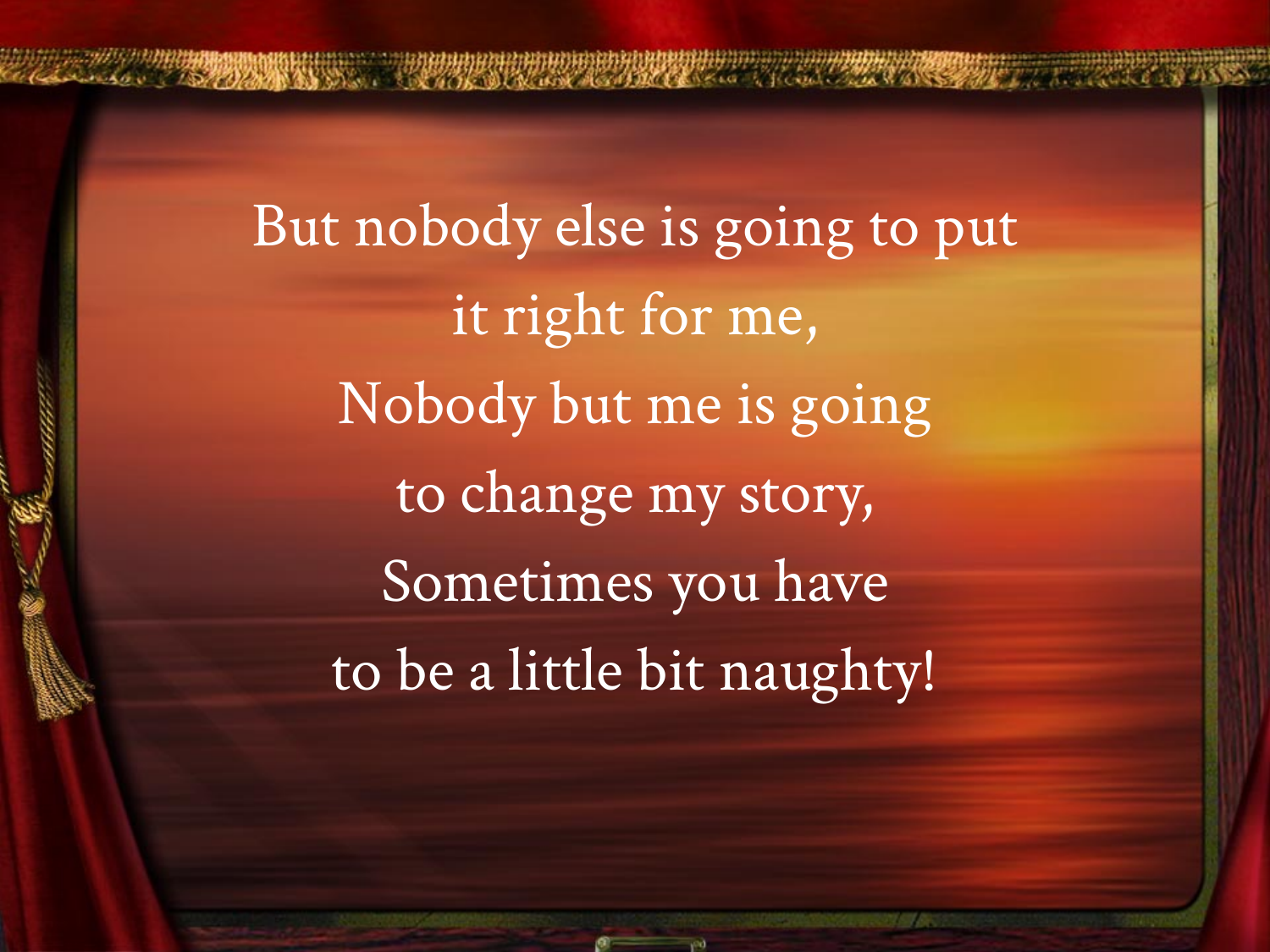

But nobody else is going to put
it right for me,
Nobody but me is going
to change my story,
Sometimes you have
to be a little bit naughty!